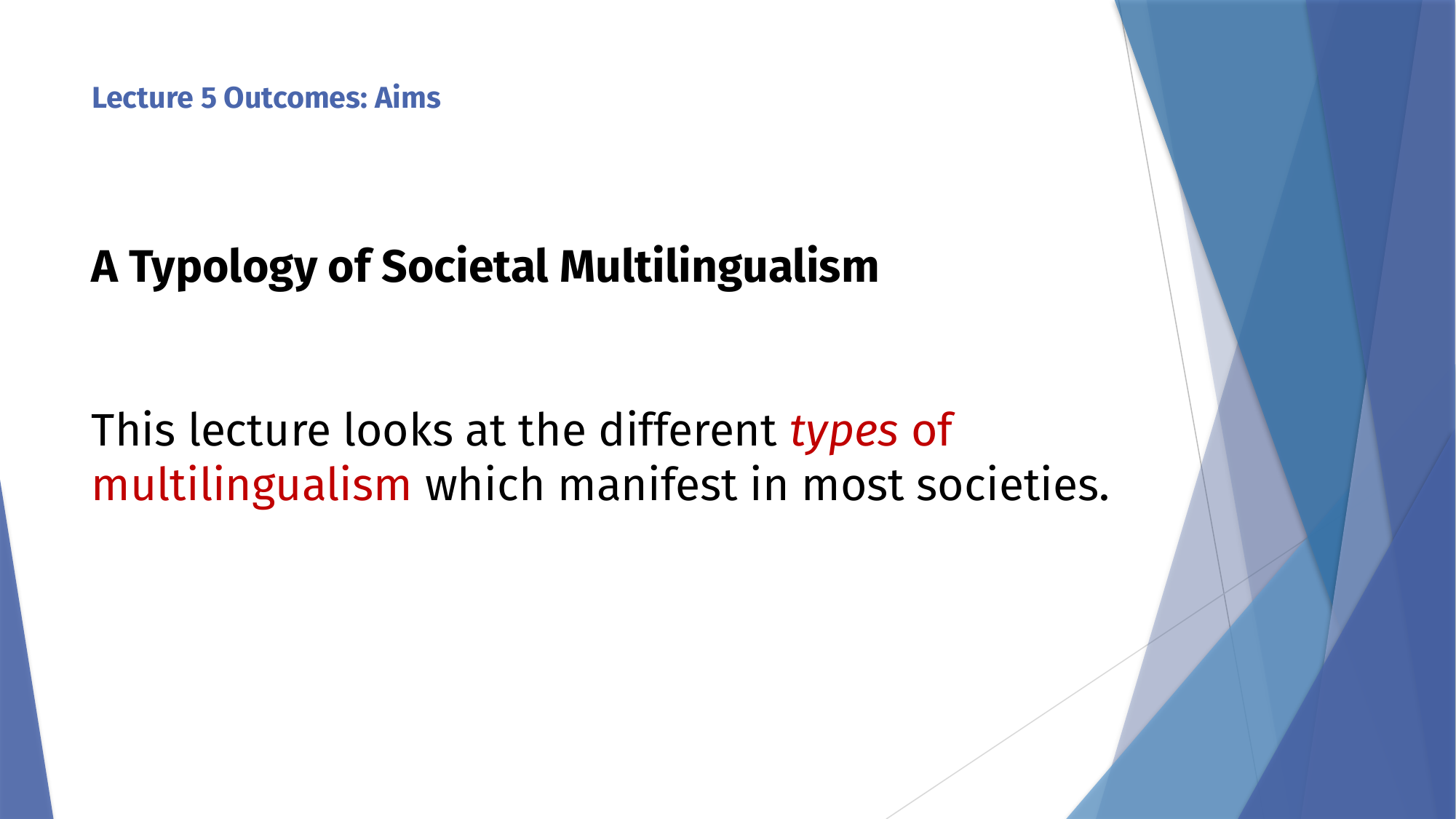

# Lecture 5 Outcomes: Aims

A Typology of Societal Multilingualism

This lecture looks at the different types of multilingualism which manifest in most societies.